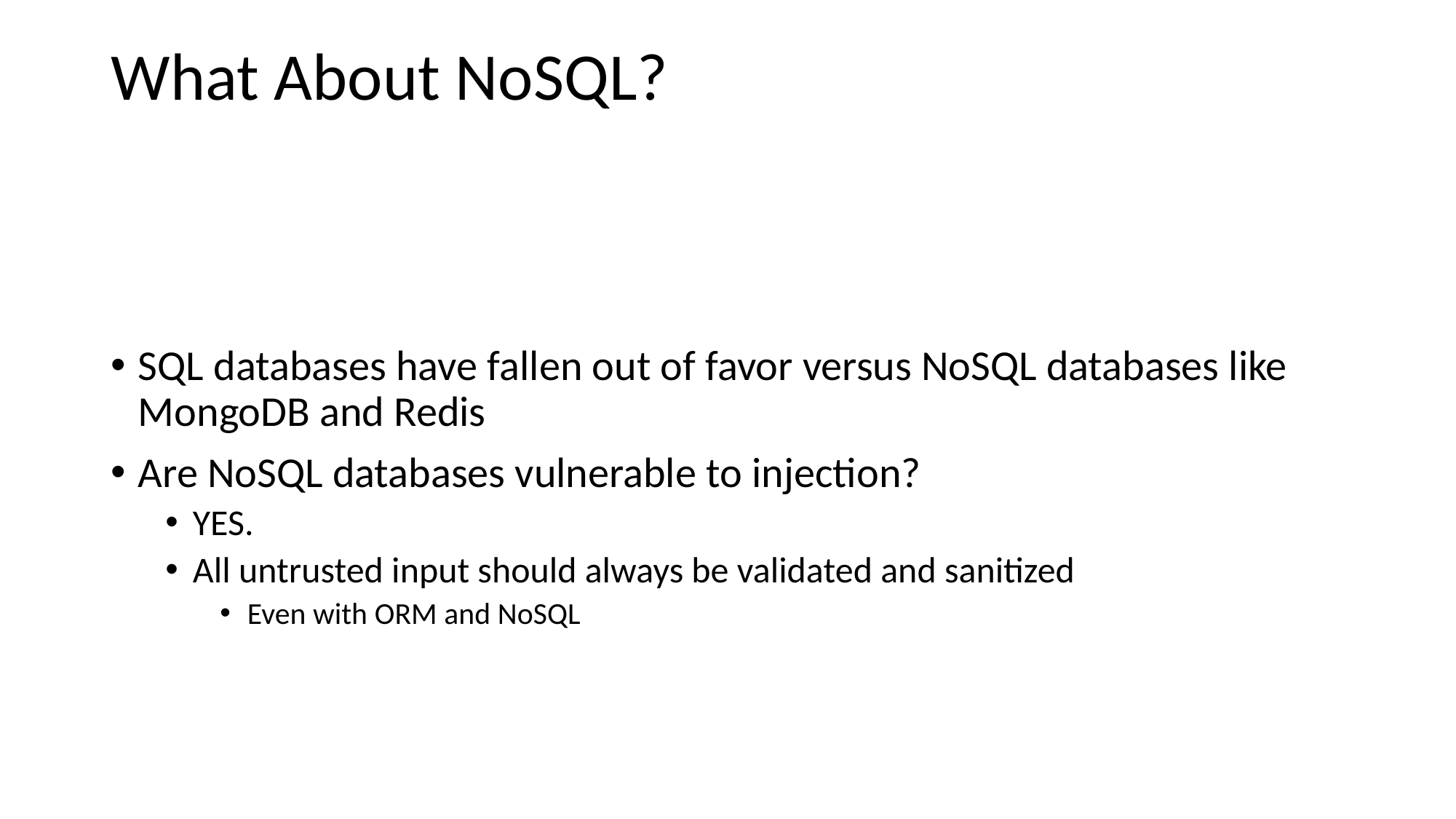

# What About NoSQL?
SQL databases have fallen out of favor versus NoSQL databases like MongoDB and Redis
Are NoSQL databases vulnerable to injection?
YES.
All untrusted input should always be validated and sanitized
Even with ORM and NoSQL